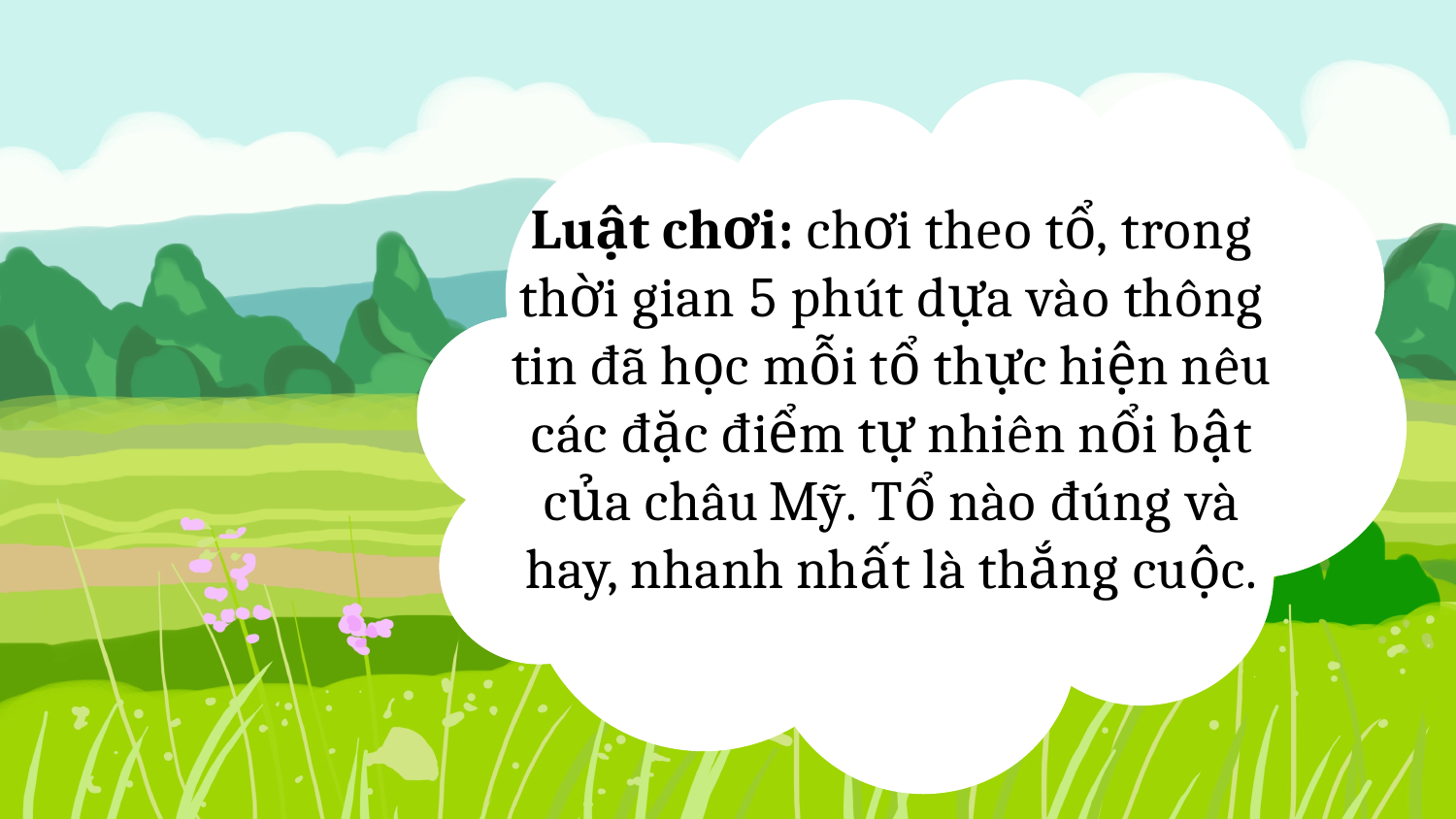

z
Luật chơi: chơi theo tổ, trong thời gian 5 phút dựa vào thông tin đã học mỗi tổ thực hiện nêu các đặc điểm tự nhiên nổi bật của châu Mỹ. Tổ nào đúng và hay, nhanh nhất là thắng cuộc.